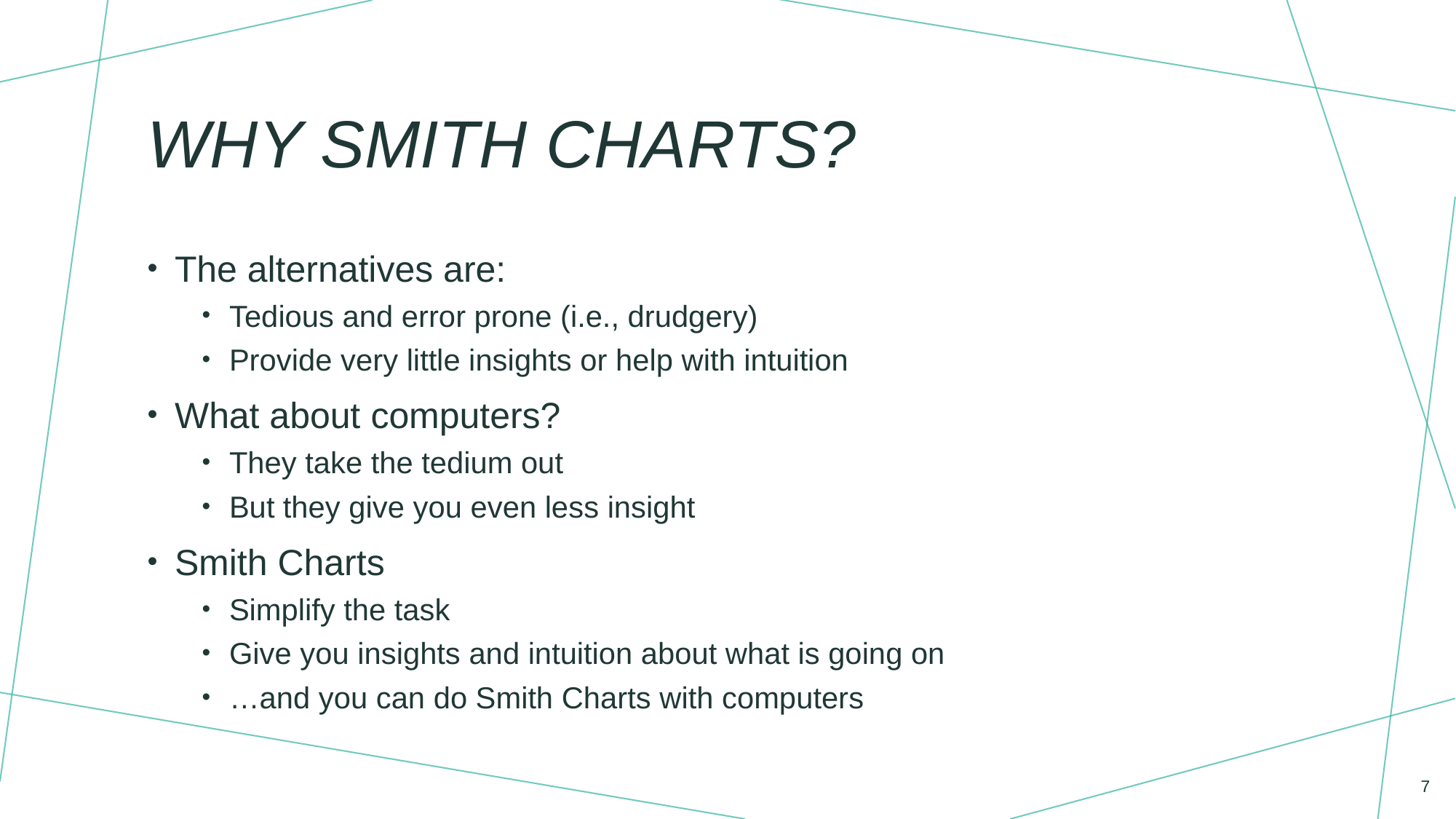

# Why smith charts?
The alternatives are:
Tedious and error prone (i.e., drudgery)
Provide very little insights or help with intuition
What about computers?
They take the tedium out
But they give you even less insight
Smith Charts
Simplify the task
Give you insights and intuition about what is going on
…and you can do Smith Charts with computers
7